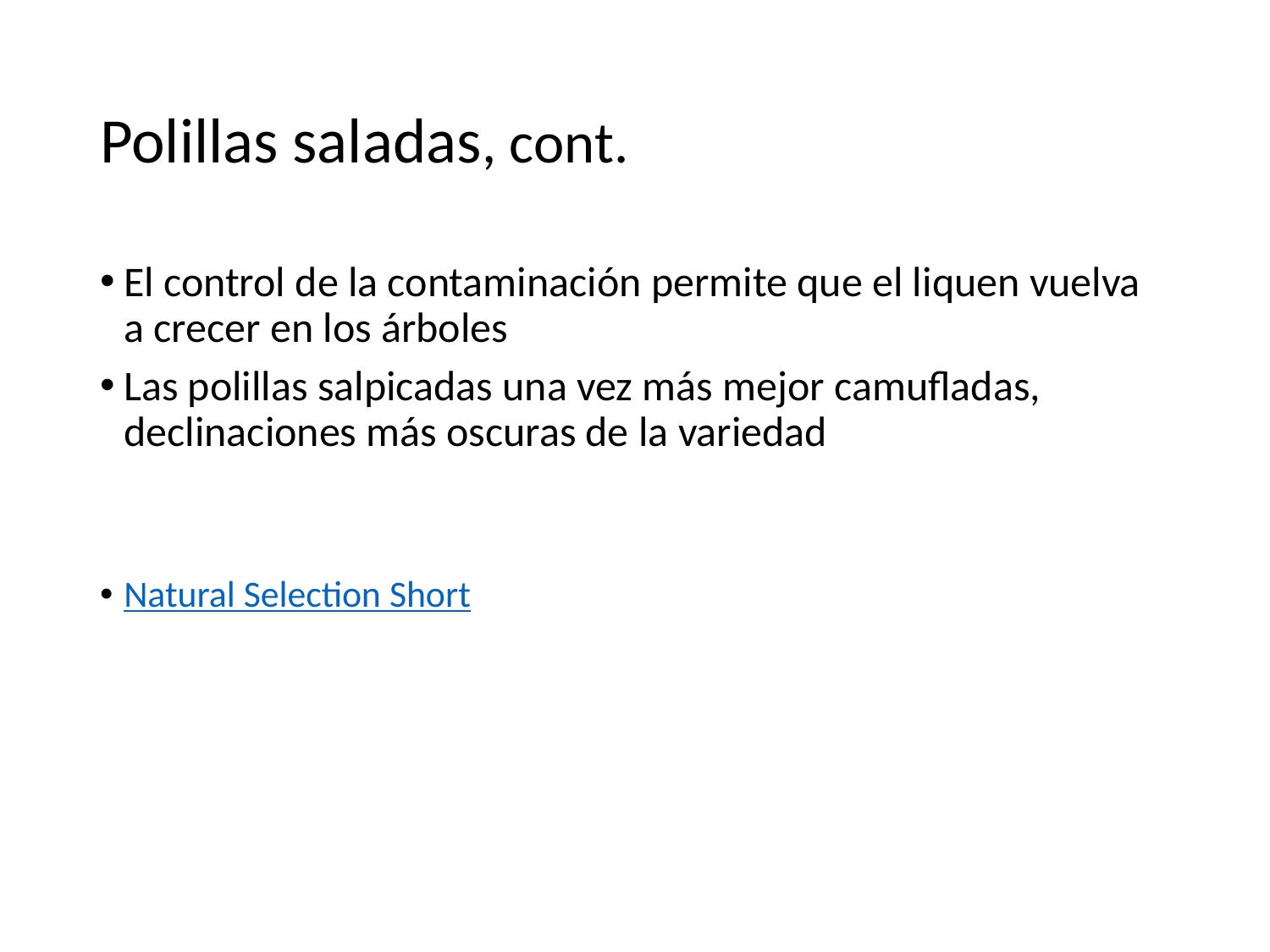

# Polillas saladas, cont.
El control de la contaminación permite que el liquen vuelva a crecer en los árboles
Las polillas salpicadas una vez más mejor camufladas, declinaciones más oscuras de la variedad

Natural Selection Short